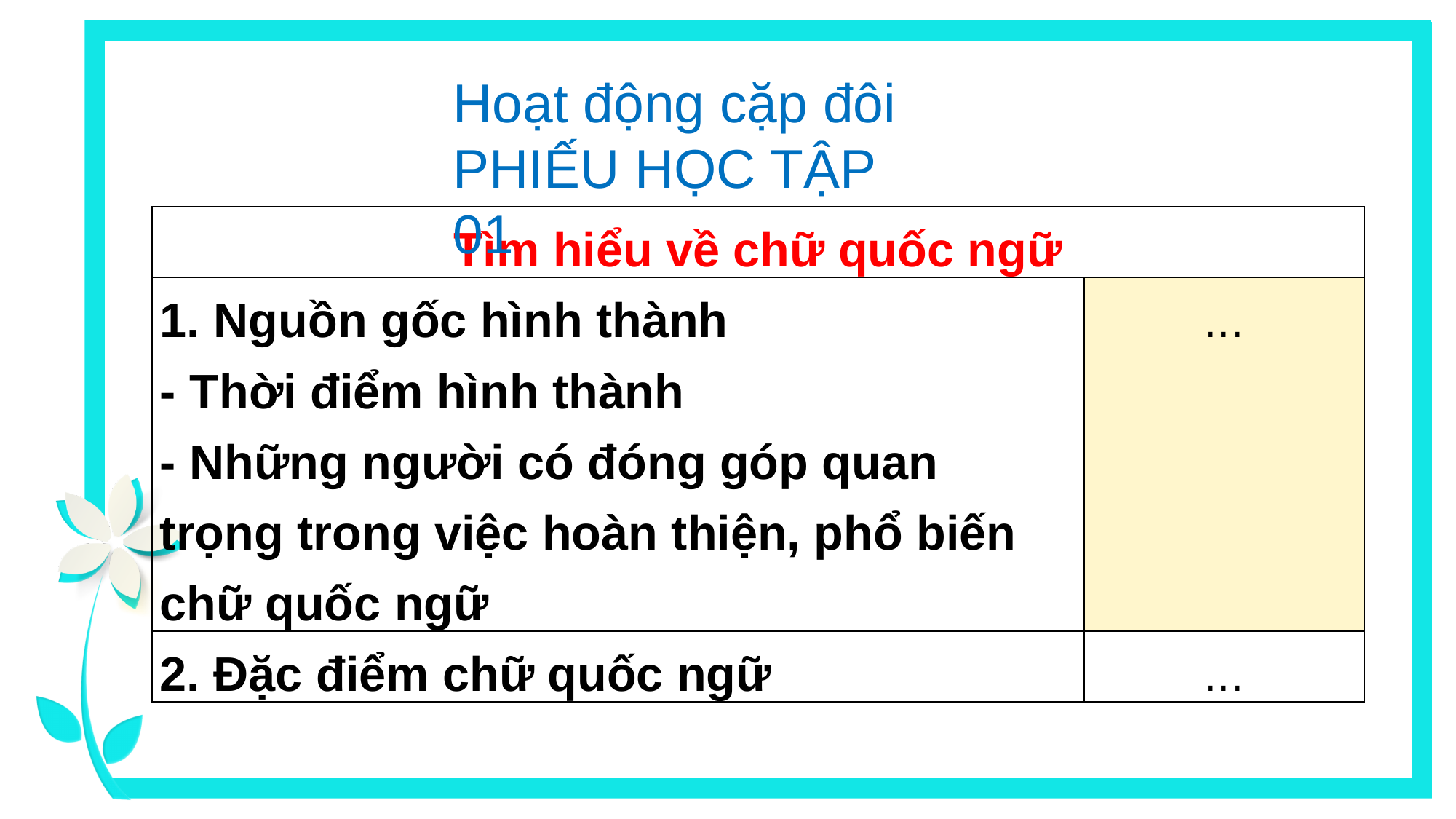

Hoạt động cặp đôi
PHIẾU HỌC TẬP 01
| Tìm hiểu về chữ quốc ngữ |  |
| --- | --- |
| 1. Nguồn gốc hình thành - Thời điểm hình thành - Những người có đóng góp quan trọng trong việc hoàn thiện, phổ biến chữ quốc ngữ | ... |
| 2. Đặc điểm chữ quốc ngữ | ... |